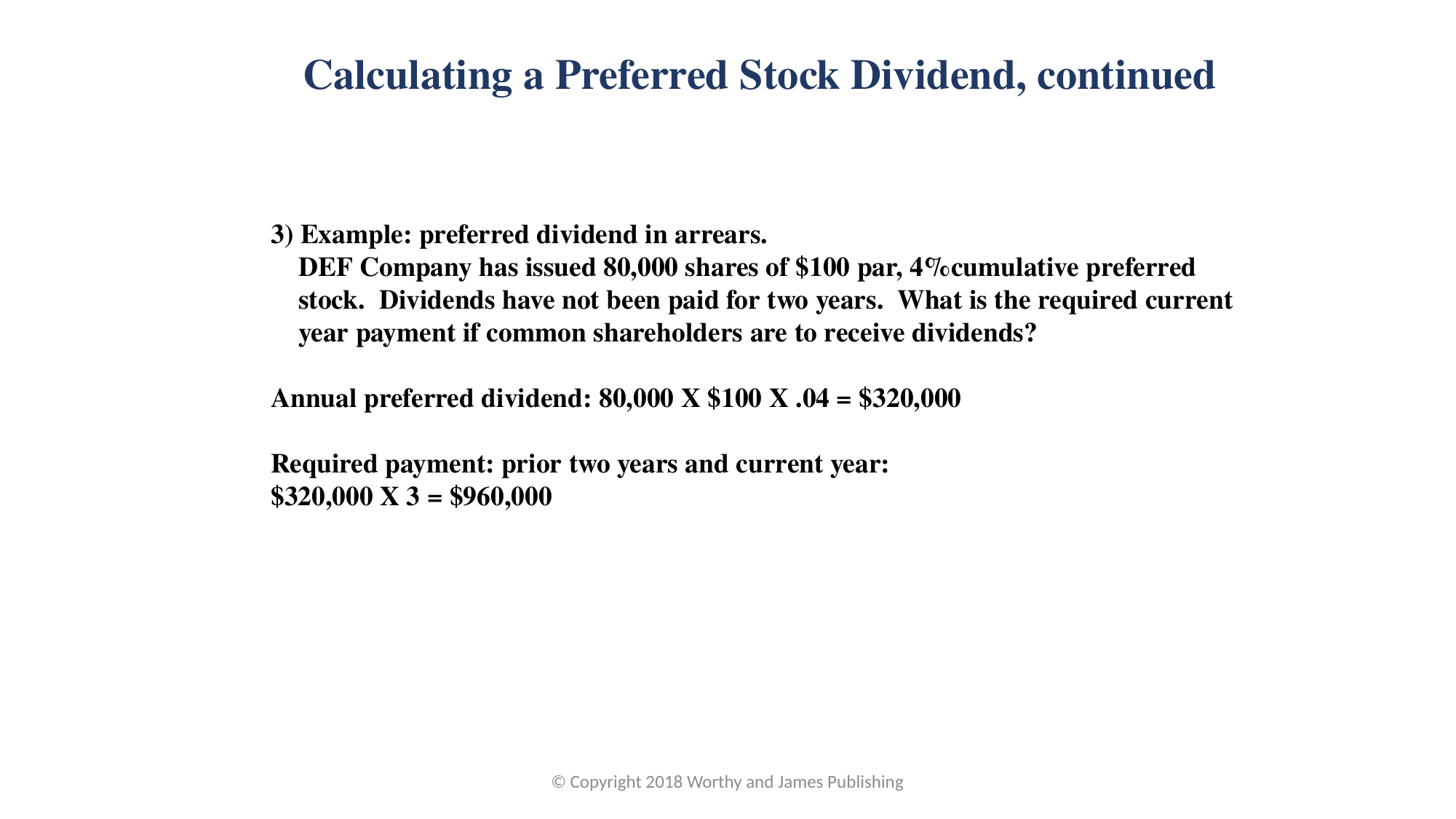

Calculating a Preferred Stock Dividend, continued
3) Example: preferred dividend in arrears.
    DEF Company has issued 80,000 shares of $100 par, 4%cumulative preferred
    stock.  Dividends have not been paid for two years.  What is the required current
    year payment if common shareholders are to receive dividends?

Annual preferred dividend: 80,000 X $100 X .04 = $320,000

Required payment: prior two years and current year:
$320,000 X 3 = $960,000

© Copyright 2018 Worthy and James Publishing